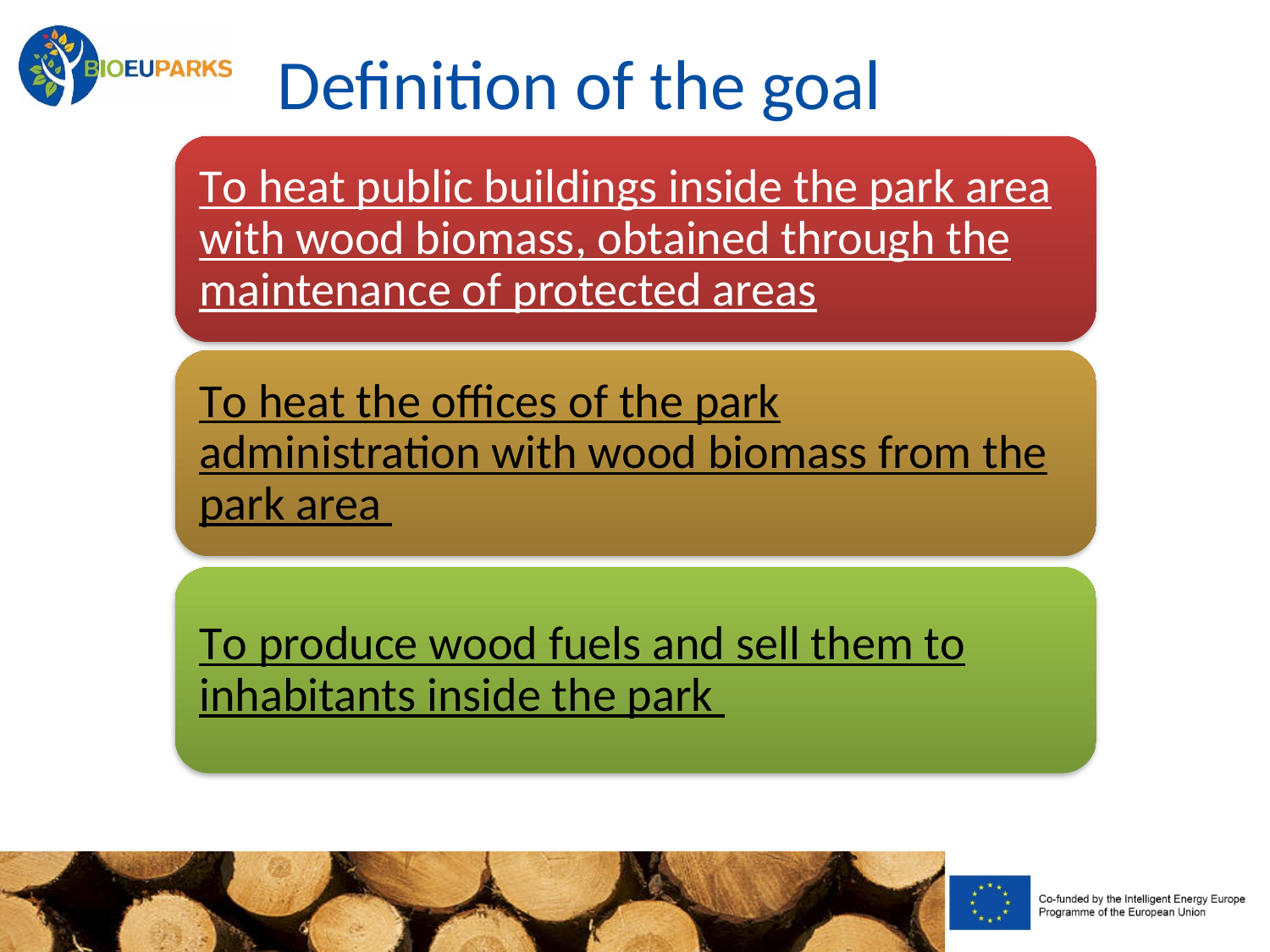

# Definition of the goal
To heat public buildings inside the park area with wood biomass, obtained through the maintenance of protected areas
To heat the offices of the park administration with wood biomass from the park area
To produce wood fuels and sell them to inhabitants inside the park